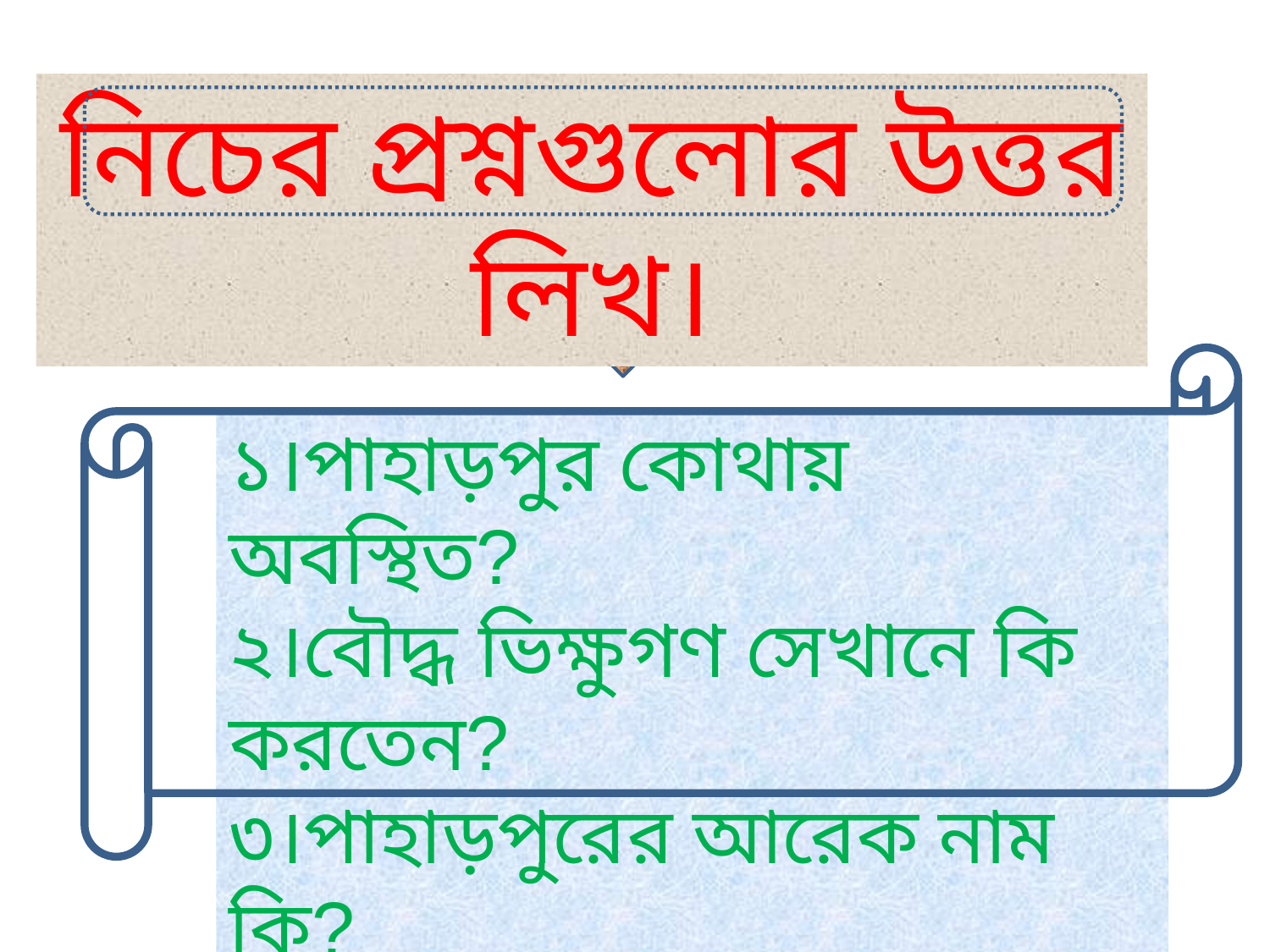

নিচের প্রশ্নগুলোর উত্তর লিখ।

১।পাহাড়পুর কোথায় অবস্থিত?
২।বৌদ্ধ ভিক্ষুগণ সেখানে কি করতেন?
৩।পাহাড়পুরের আরেক নাম কি?
৪।এটি কে আবিষ্কার করেন?